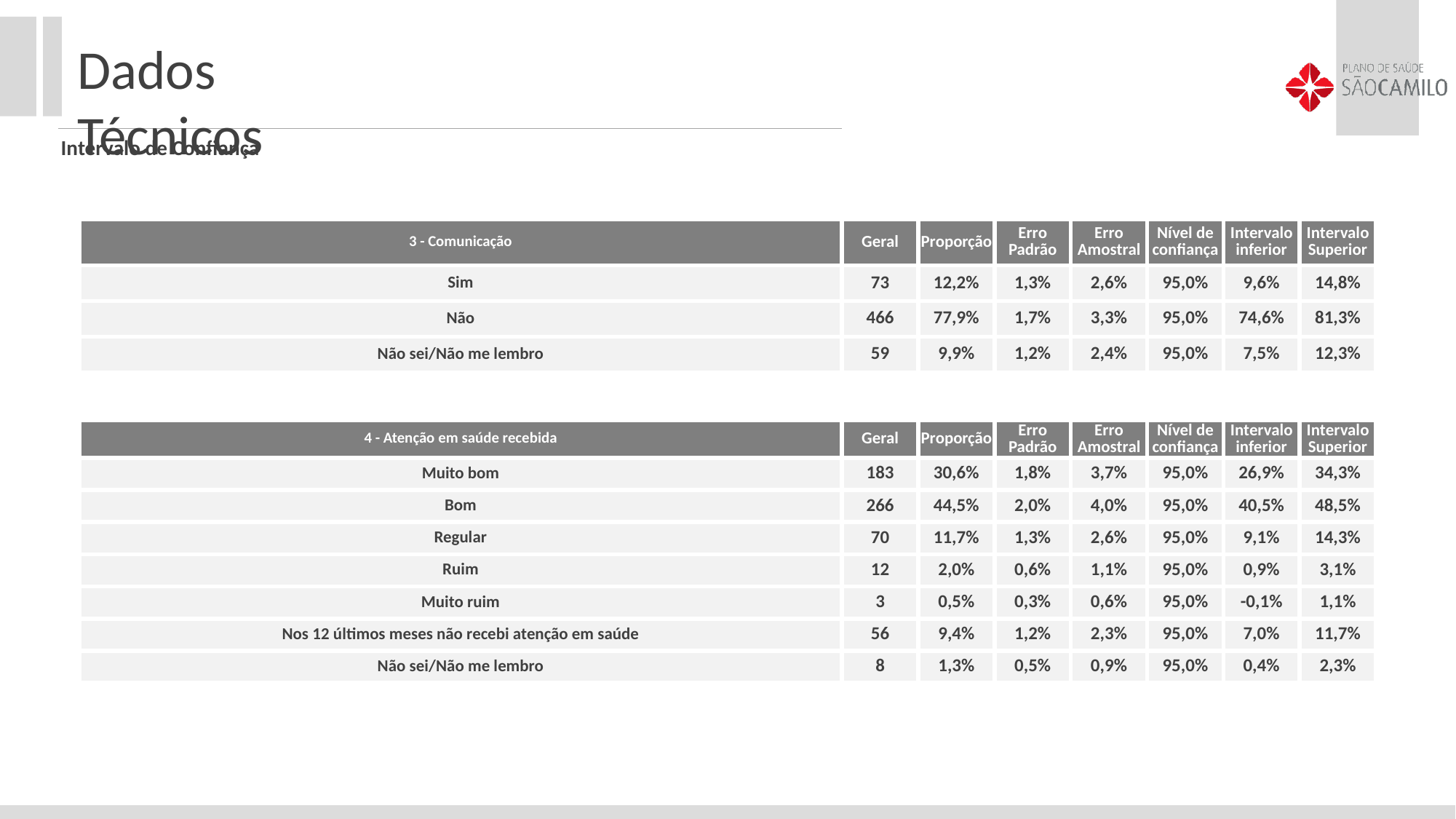

Dados Técnicos
Intervalo de Confiança
| 3 - Comunicação | Geral | Proporção | Erro Padrão | Erro Amostral | Nível de confiança | Intervalo inferior | Intervalo Superior |
| --- | --- | --- | --- | --- | --- | --- | --- |
| Sim | 73 | 12,2% | 1,3% | 2,6% | 95,0% | 9,6% | 14,8% |
| Não | 466 | 77,9% | 1,7% | 3,3% | 95,0% | 74,6% | 81,3% |
| Não sei/Não me lembro | 59 | 9,9% | 1,2% | 2,4% | 95,0% | 7,5% | 12,3% |
| 4 - Atenção em saúde recebida | Geral | Proporção | Erro Padrão | Erro Amostral | Nível de confiança | Intervalo inferior | Intervalo Superior |
| --- | --- | --- | --- | --- | --- | --- | --- |
| Muito bom | 183 | 30,6% | 1,8% | 3,7% | 95,0% | 26,9% | 34,3% |
| Bom | 266 | 44,5% | 2,0% | 4,0% | 95,0% | 40,5% | 48,5% |
| Regular | 70 | 11,7% | 1,3% | 2,6% | 95,0% | 9,1% | 14,3% |
| Ruim | 12 | 2,0% | 0,6% | 1,1% | 95,0% | 0,9% | 3,1% |
| Muito ruim | 3 | 0,5% | 0,3% | 0,6% | 95,0% | -0,1% | 1,1% |
| Nos 12 últimos meses não recebi atenção em saúde | 56 | 9,4% | 1,2% | 2,3% | 95,0% | 7,0% | 11,7% |
| Não sei/Não me lembro | 8 | 1,3% | 0,5% | 0,9% | 95,0% | 0,4% | 2,3% |
|  |  |  |  |  |  |  |  |